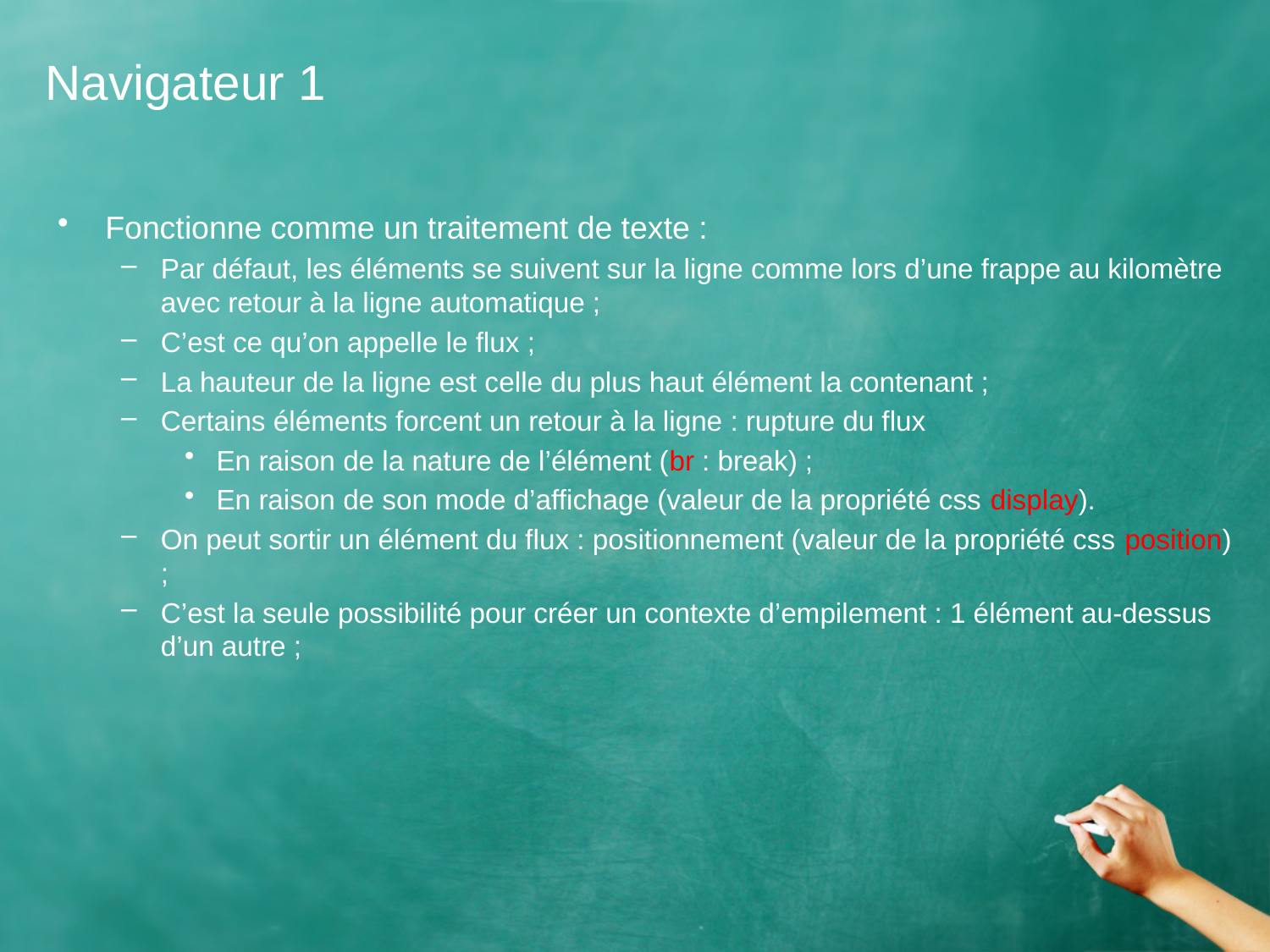

# Navigateur 1
Fonctionne comme un traitement de texte :
Par défaut, les éléments se suivent sur la ligne comme lors d’une frappe au kilomètre avec retour à la ligne automatique ;
C’est ce qu’on appelle le flux ;
La hauteur de la ligne est celle du plus haut élément la contenant ;
Certains éléments forcent un retour à la ligne : rupture du flux
En raison de la nature de l’élément (br : break) ;
En raison de son mode d’affichage (valeur de la propriété css display).
On peut sortir un élément du flux : positionnement (valeur de la propriété css position) ;
C’est la seule possibilité pour créer un contexte d’empilement : 1 élément au-dessus d’un autre ;